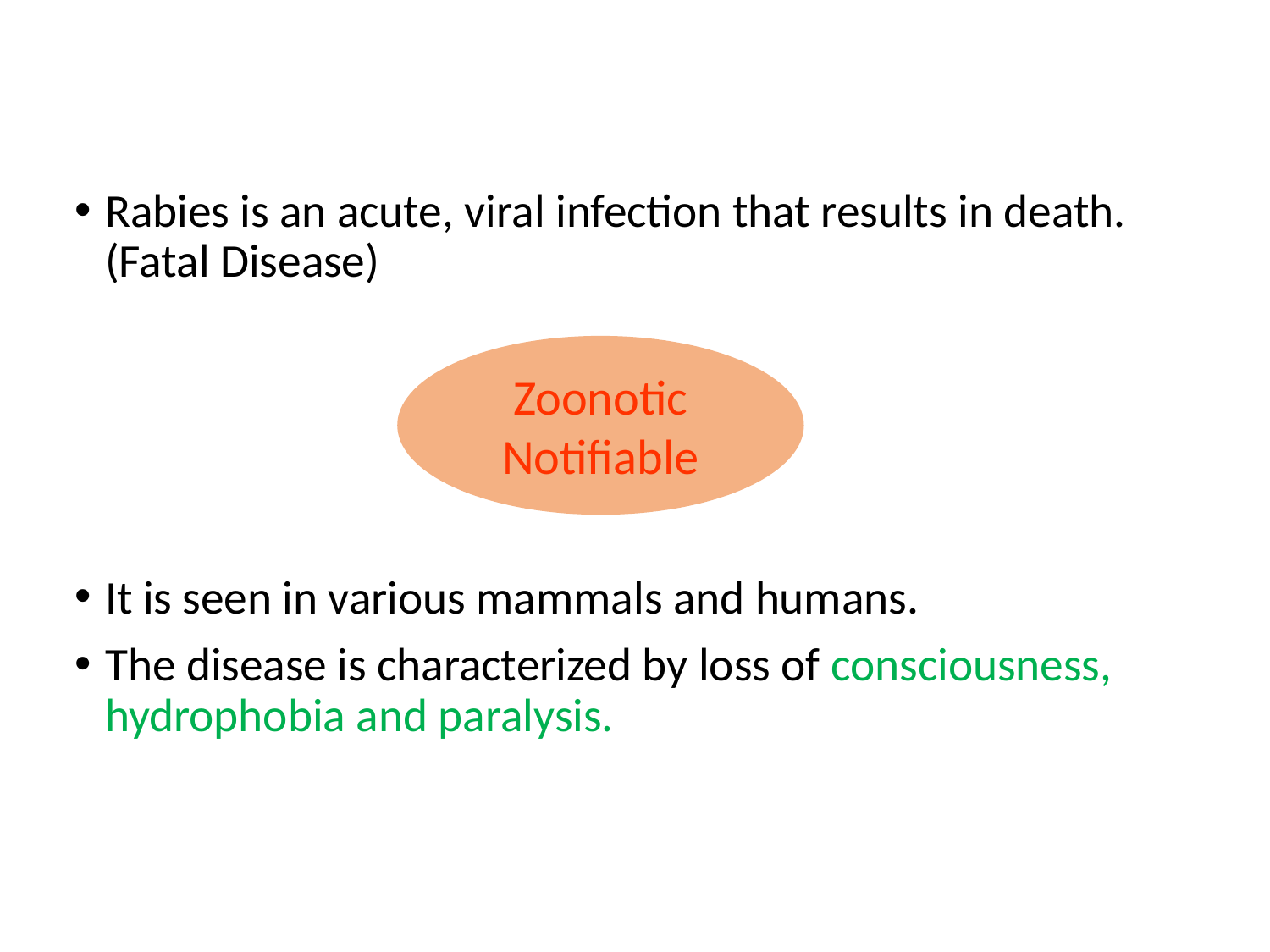

Rabies is an acute, viral infection that results in death. (Fatal Disease)

It is seen in various mammals and humans.
The disease is characterized by loss of consciousness, hydrophobia and paralysis.
Zoonotic
Notifiable